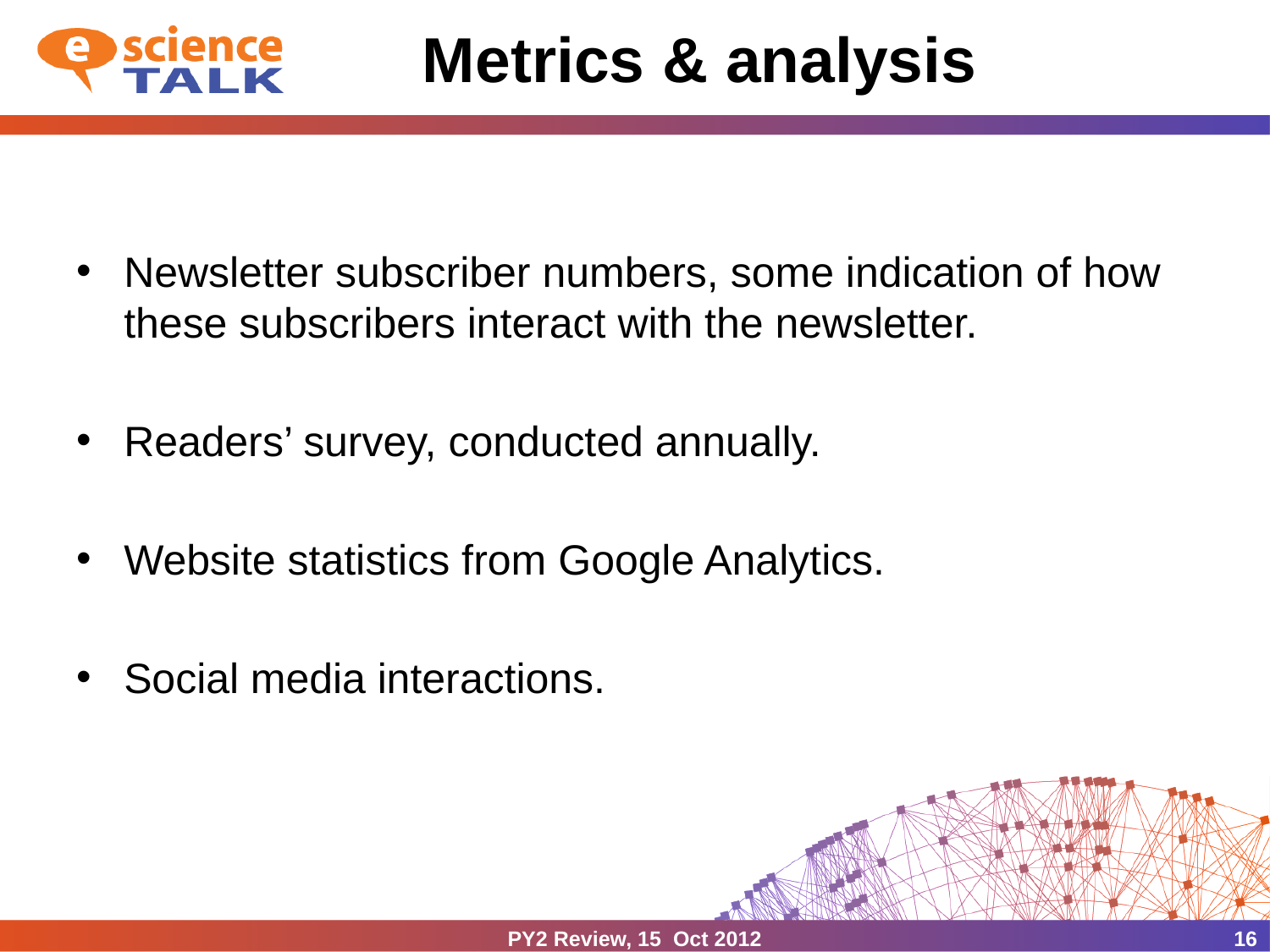

# Metrics & analysis
Newsletter subscriber numbers, some indication of how these subscribers interact with the newsletter.

Readers’ survey, conducted annually.

Website statistics from Google Analytics.

Social media interactions.

PY2 Review, 15  Oct 2012
16